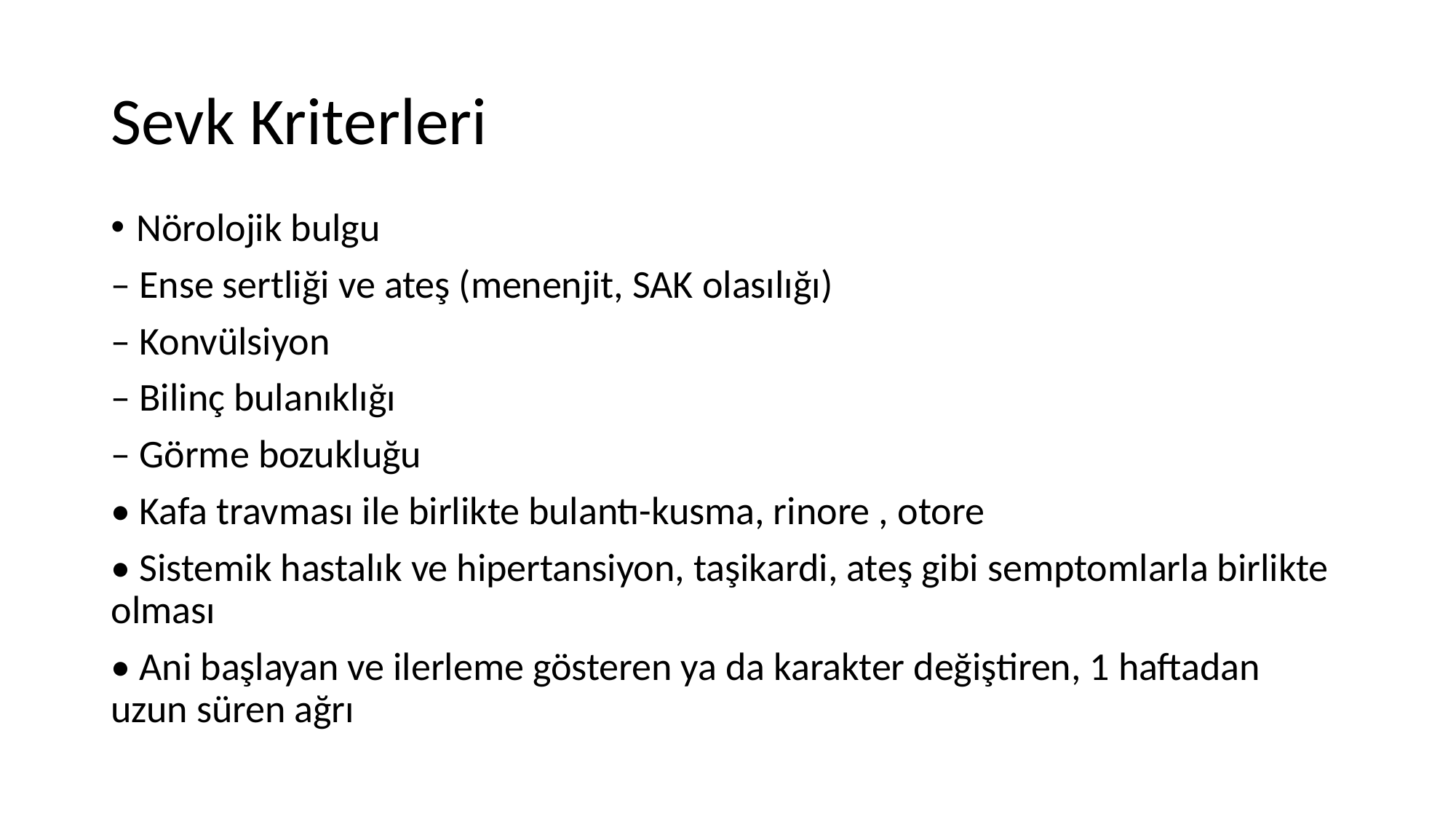

# Sevk Kriterleri
Nörolojik bulgu
– Ense sertliği ve ateş (menenjit, SAK olasılığı)
– Konvülsiyon
– Bilinç bulanıklığı
– Görme bozukluğu
• Kafa travması ile birlikte bulantı-kusma, rinore , otore
• Sistemik hastalık ve hipertansiyon, taşikardi, ateş gibi semptomlarla birlikte olması
• Ani başlayan ve ilerleme gösteren ya da karakter değiştiren, 1 haftadan uzun süren ağrı